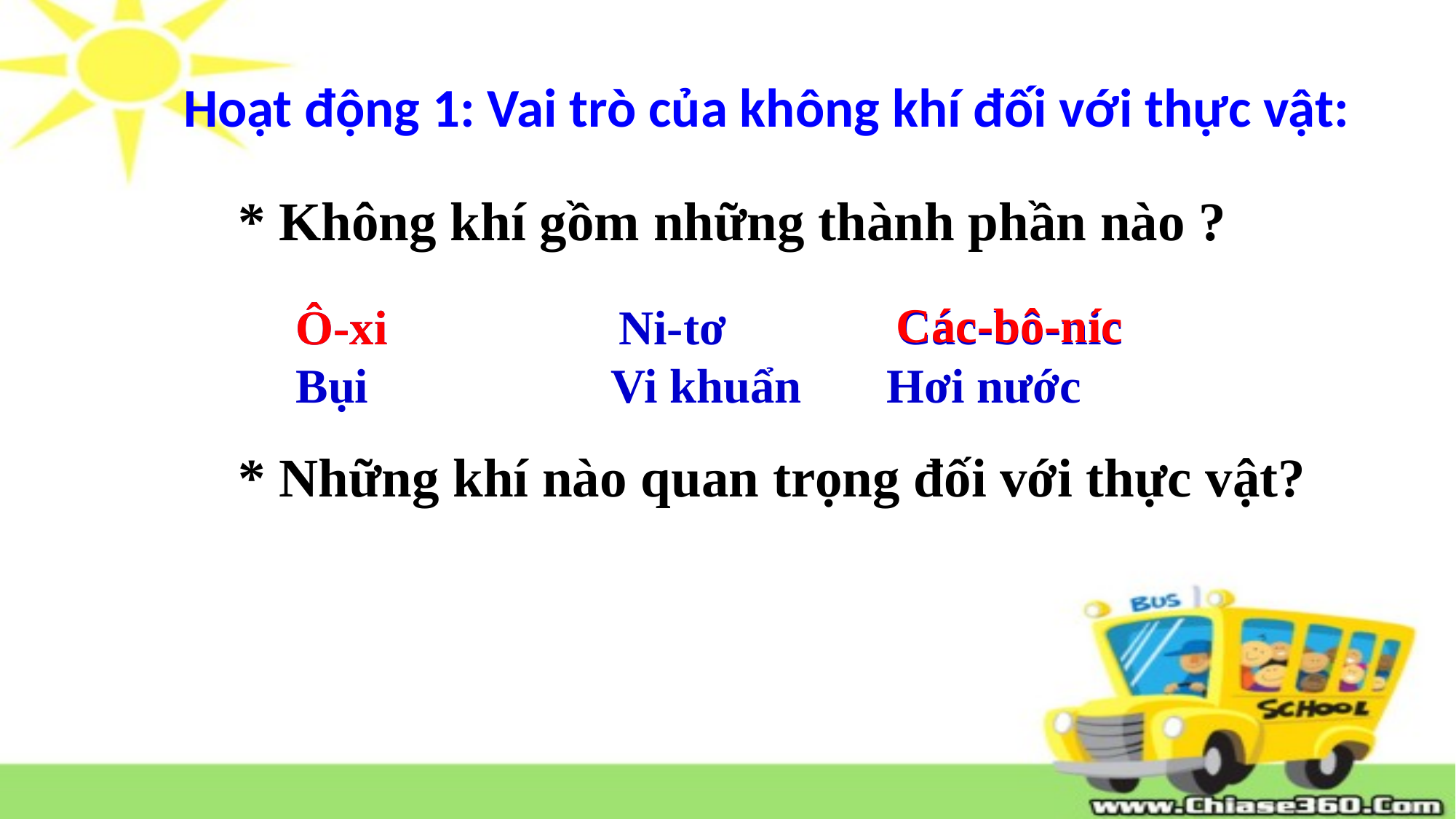

Hoạt động 1: Vai trò của không khí đối với thực vật:
* Không khí gồm những thành phần nào ?
    Các-bô-níc
 Ô-xi                   Ni-tơ              Các-bô-nic
 Bụi                    Vi khuẩn       Hơi nước
 Ô-xi

* Những khí nào quan trọng đối với thực vật?